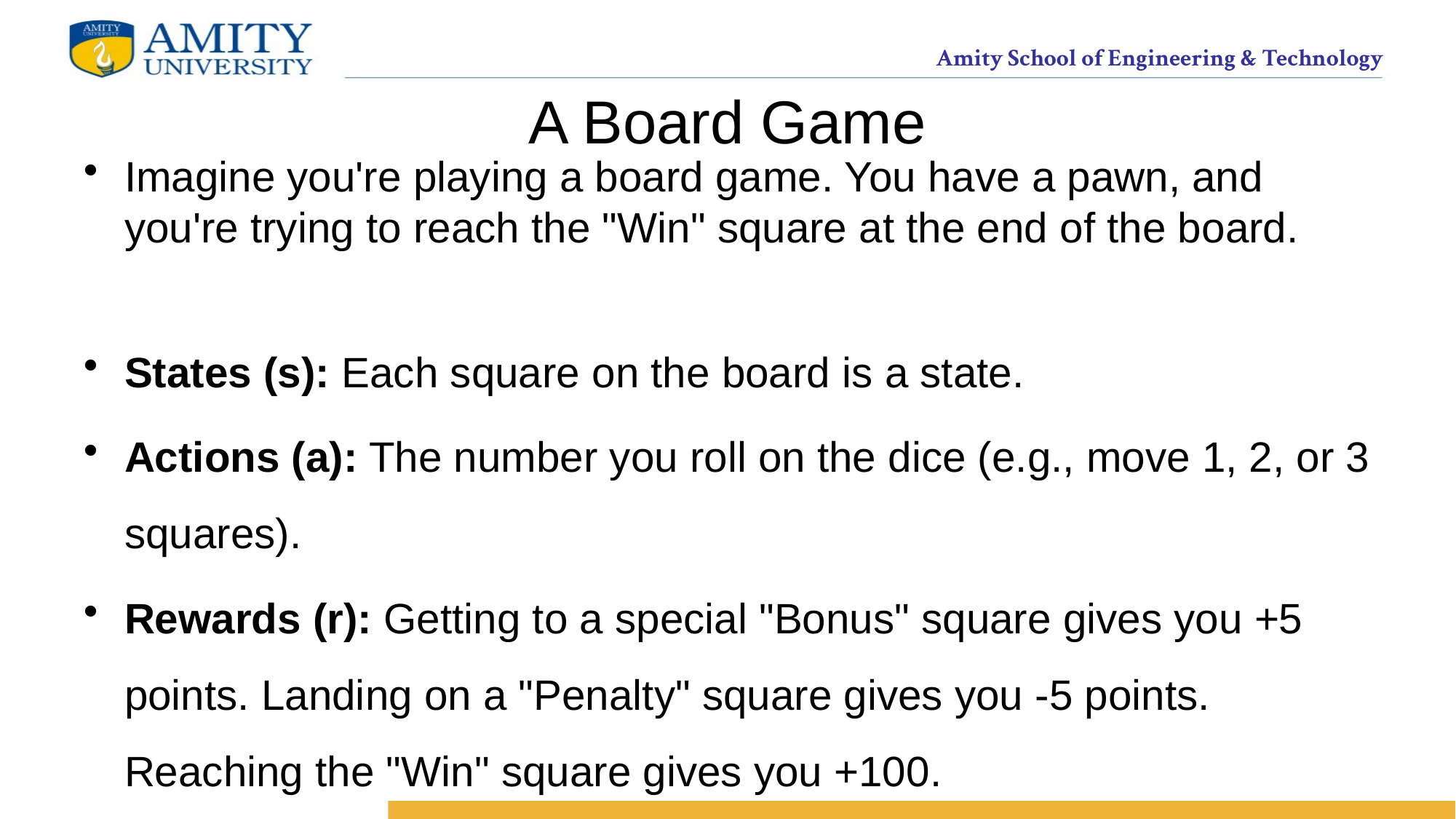

# A Board Game
Imagine you're playing a board game. You have a pawn, and you're trying to reach the "Win" square at the end of the board.

States (s): Each square on the board is a state.
Actions (a): The number you roll on the dice (e.g., move 1, 2, or 3 squares).
Rewards (r): Getting to a special "Bonus" square gives you +5 points. Landing on a "Penalty" square gives you -5 points. Reaching the "Win" square gives you +100.